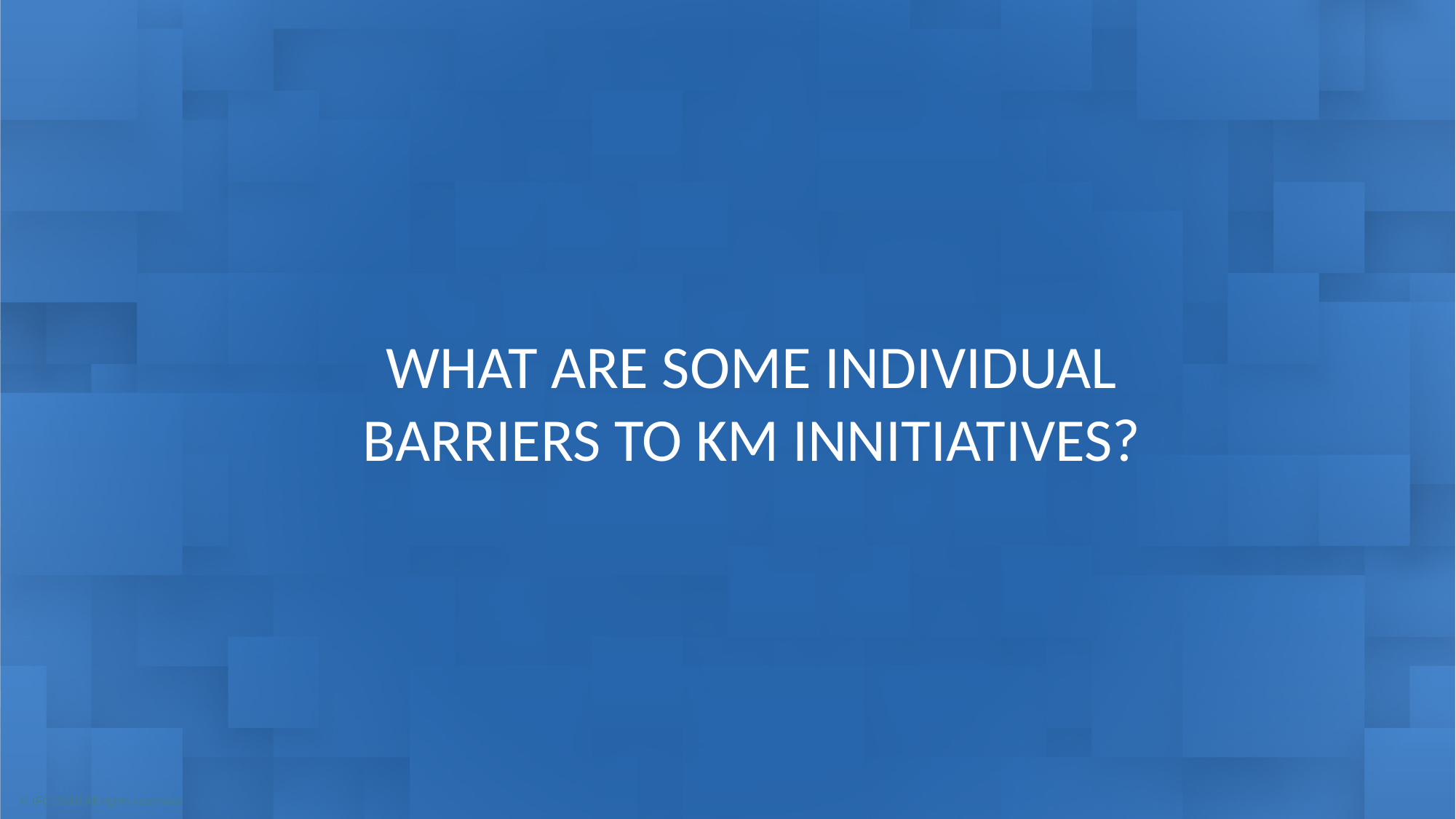

# WHAT ARE SOME INDIVIDUAL BARRIERS TO KM INNITIATIVES?